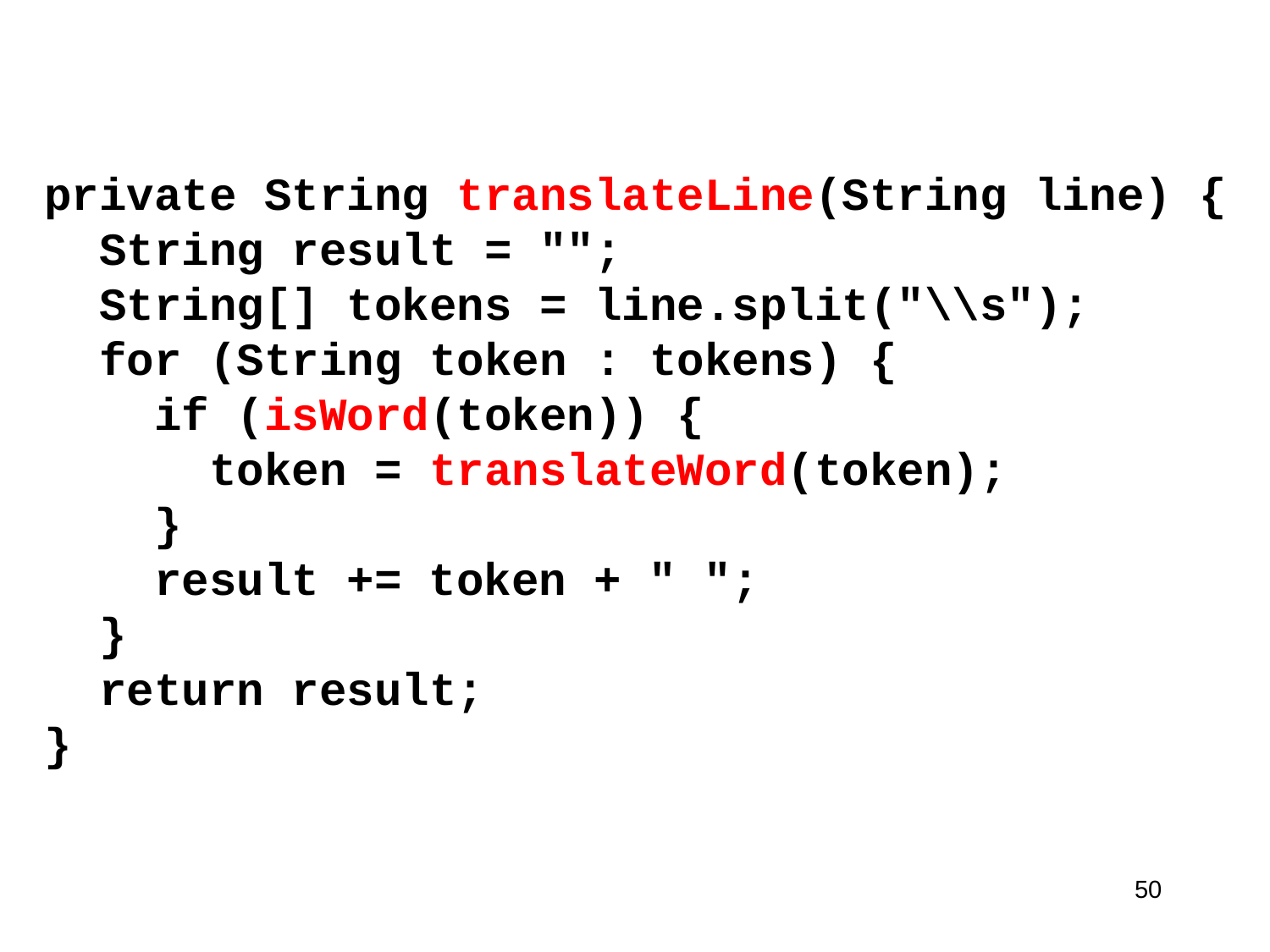

private String translateLine(String line) {
  String result = "";
  String[] tokens = line.split("\\s");
  for (String token : tokens) {
    if (isWord(token)) {
      token = translateWord(token);
    }
    result += token + " ";
  }
  return result;
}
50